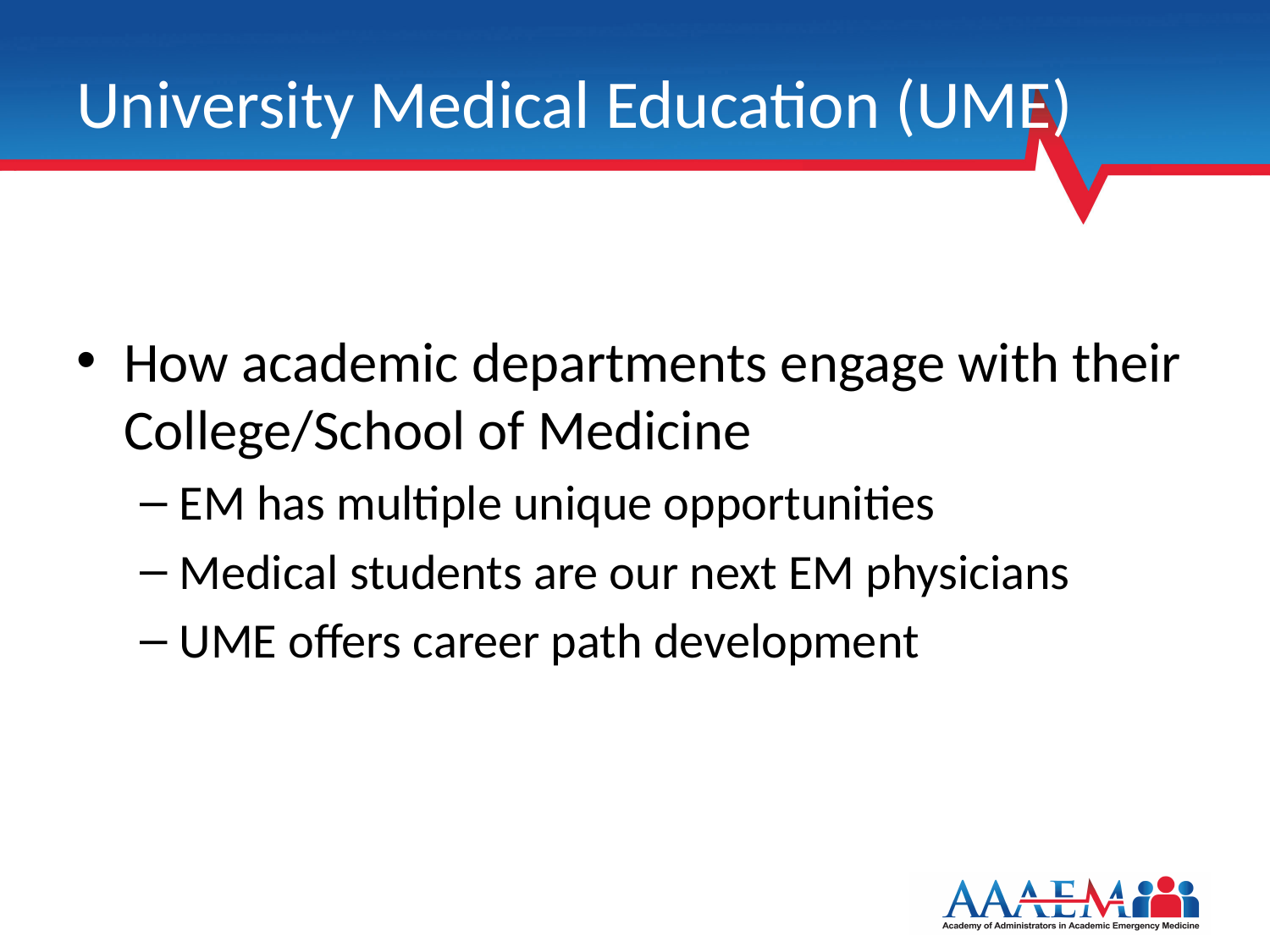

# University Medical Education (UME)
How academic departments engage with their College/School of Medicine
EM has multiple unique opportunities
Medical students are our next EM physicians
UME offers career path development